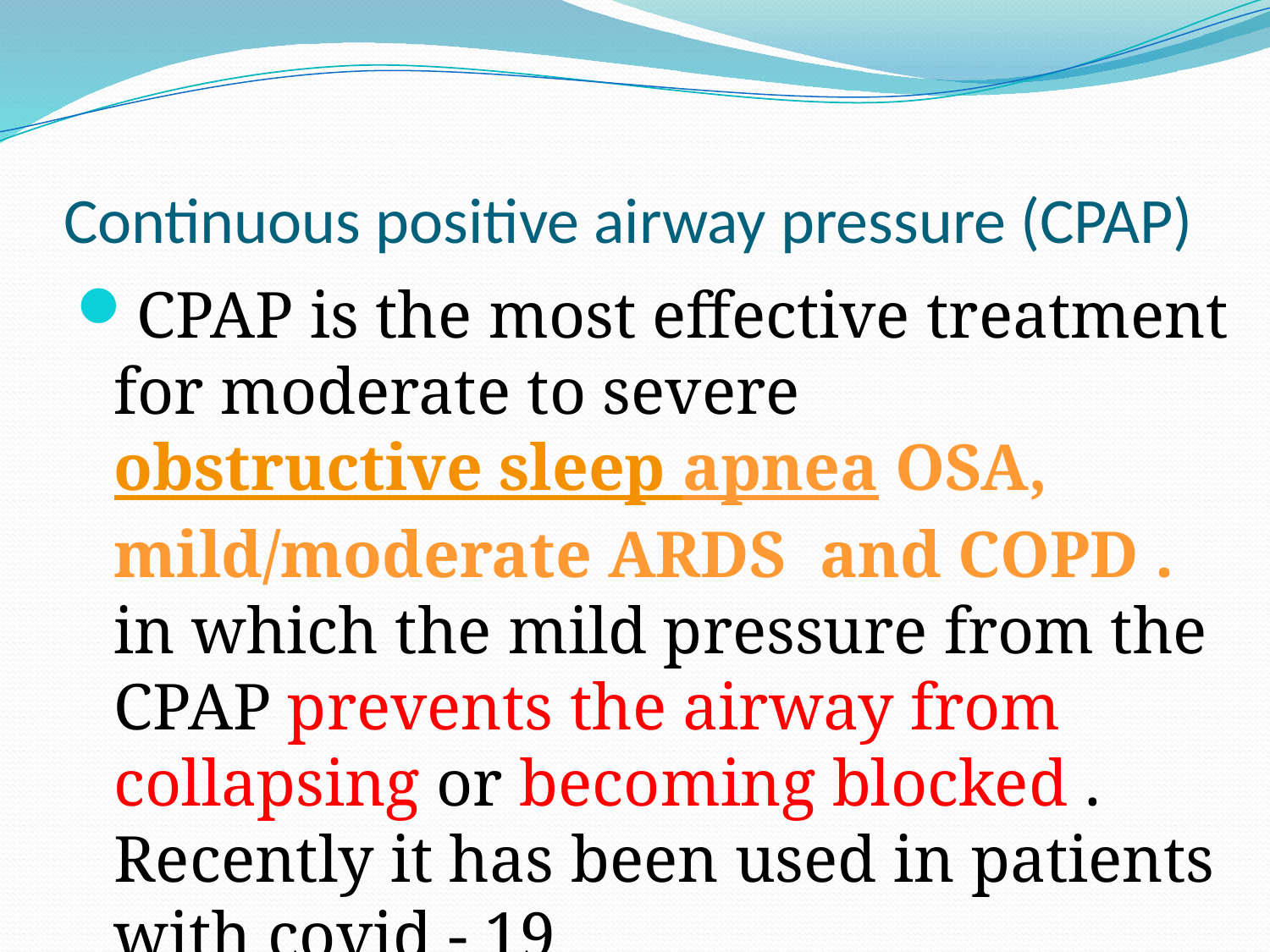

# Continuous positive airway pressure (CPAP)
CPAP is the most effective treatment for moderate to severe obstructive sleep apnea OSA, mild/moderate ARDS  and COPD . in which the mild pressure from the CPAP prevents the airway from collapsing or becoming blocked . Recently it has been used in patients with covid - 19